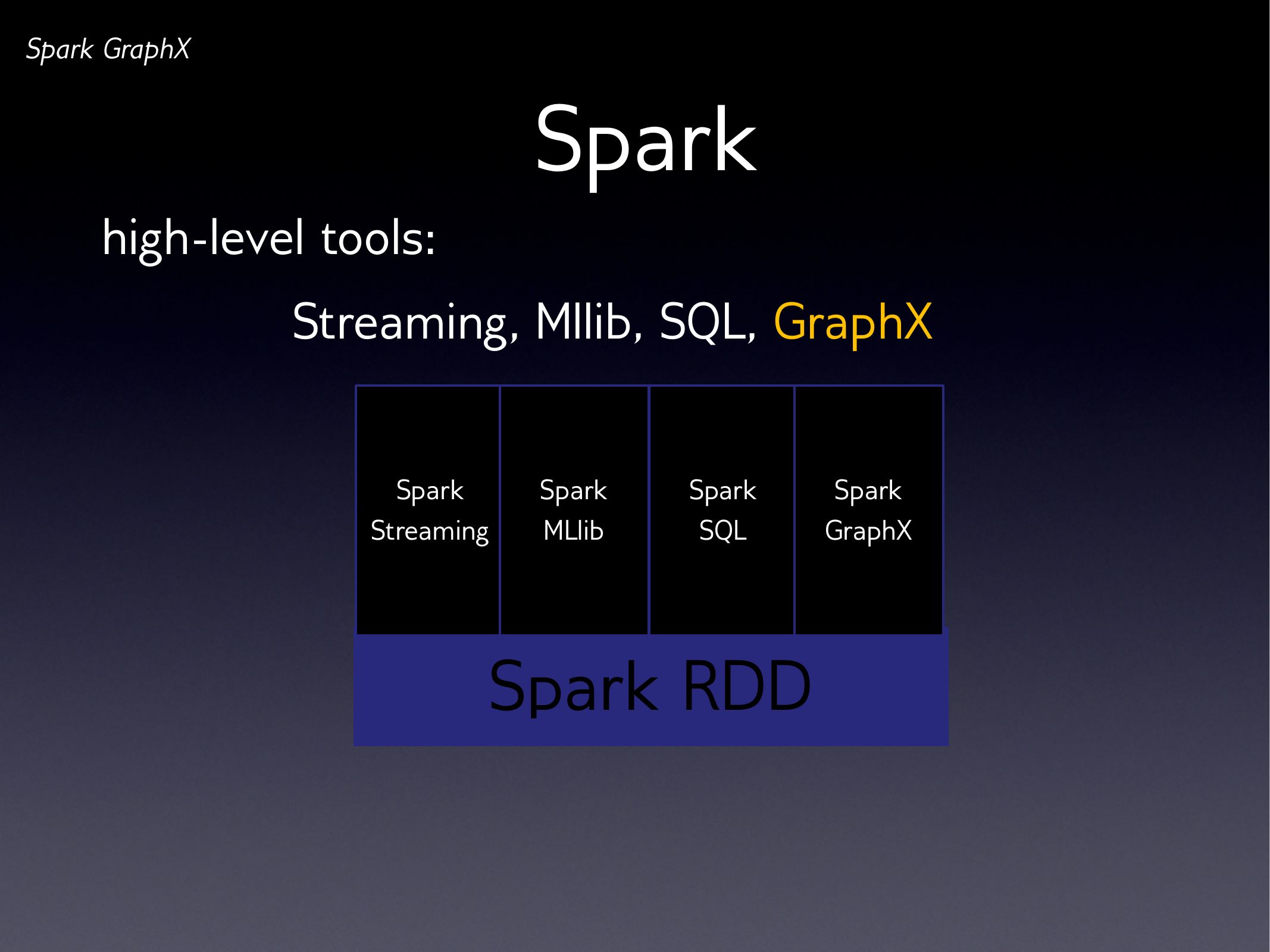

Spark
Spark GraphX
high-level tools:
		Streaming, Mllib, SQL, GraphX
Spark RDD
Spark
Streaming
Spark
MLlib
Spark
SQL
Spark
GraphX